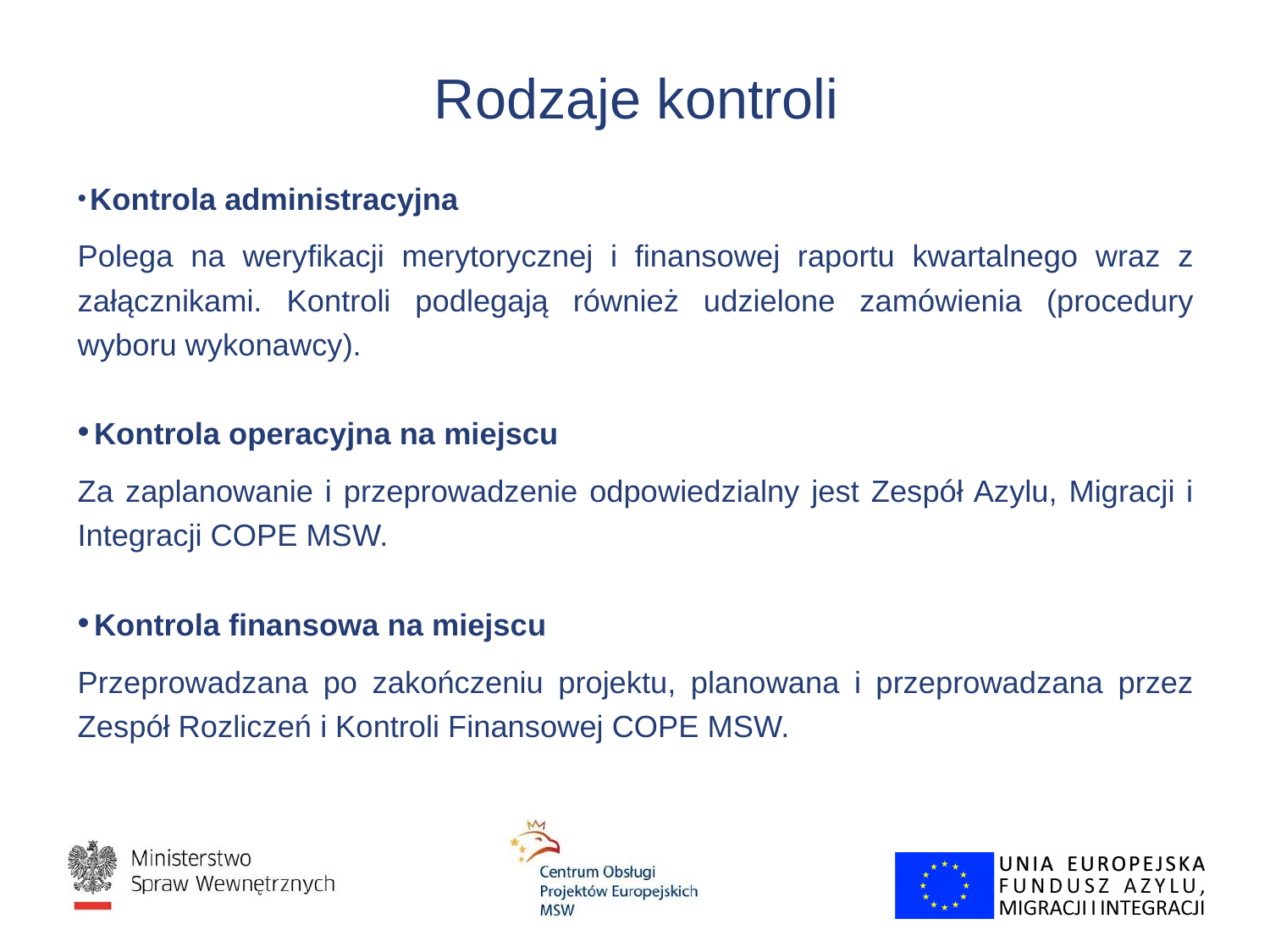

# Rodzaje kontroli
 Kontrola administracyjna
Polega na weryfikacji merytorycznej i finansowej raportu kwartalnego wraz z załącznikami. Kontroli podlegają również udzielone zamówienia (procedury wyboru wykonawcy).

 Kontrola operacyjna na miejscu
Za zaplanowanie i przeprowadzenie odpowiedzialny jest Zespół Azylu, Migracji i Integracji COPE MSW.

 Kontrola finansowa na miejscu
Przeprowadzana po zakończeniu projektu, planowana i przeprowadzana przez Zespół Rozliczeń i Kontroli Finansowej COPE MSW.